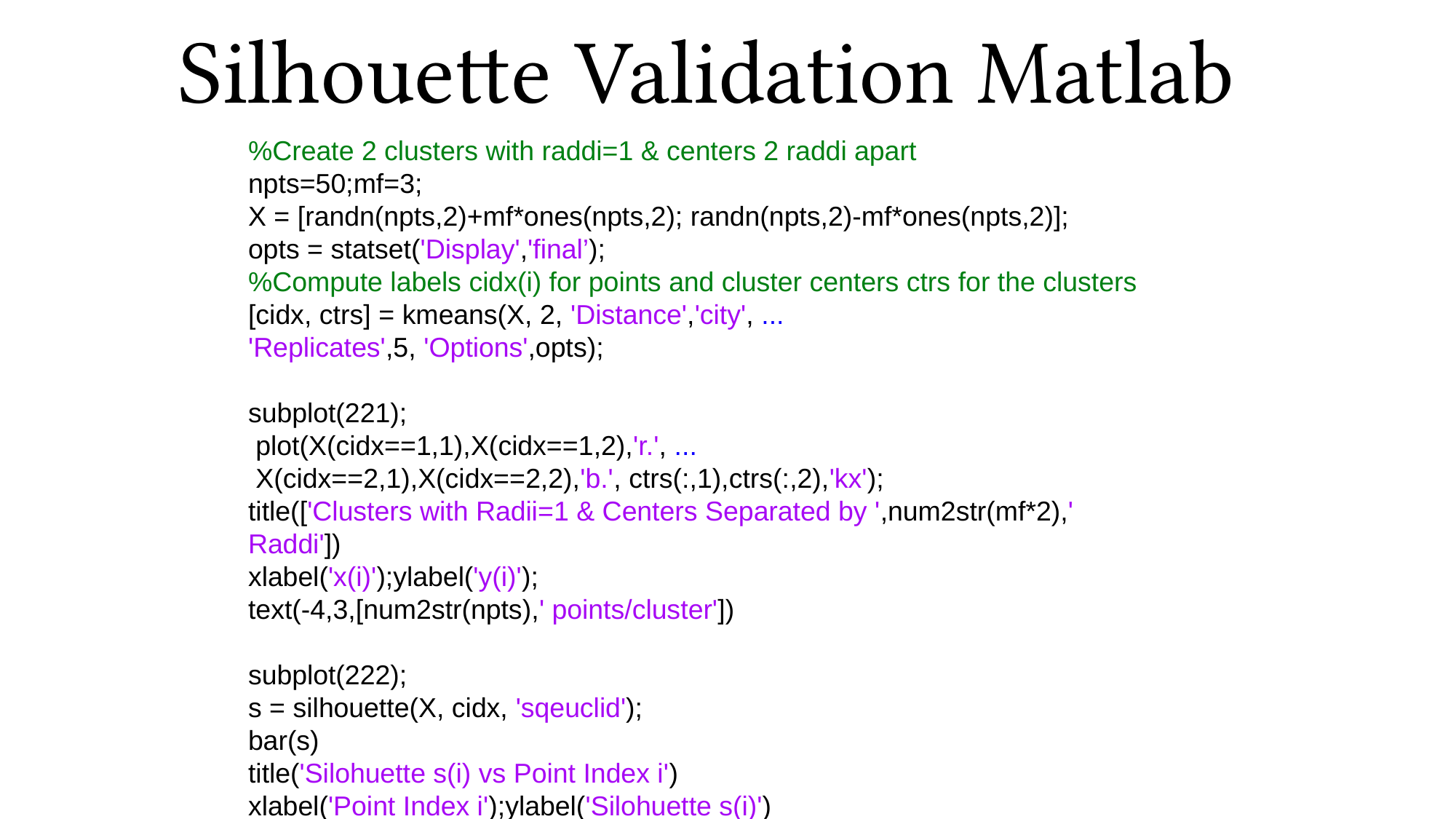

# Silhouette Validation Matlab
%Create 2 clusters with raddi=1 & centers 2 raddi apart
npts=50;mf=3;
X = [randn(npts,2)+mf*ones(npts,2); randn(npts,2)-mf*ones(npts,2)];
opts = statset('Display','final’);
%Compute labels cidx(i) for points and cluster centers ctrs for the clusters
[cidx, ctrs] = kmeans(X, 2, 'Distance','city', ...
'Replicates',5, 'Options',opts);

subplot(221);
 plot(X(cidx==1,1),X(cidx==1,2),'r.', ...
 X(cidx==2,1),X(cidx==2,2),'b.', ctrs(:,1),ctrs(:,2),'kx');
title(['Clusters with Radii=1 & Centers Separated by ',num2str(mf*2),' Raddi'])
xlabel('x(i)');ylabel('y(i)');
text(-4,3,[num2str(npts),' points/cluster'])

subplot(222);
s = silhouette(X, cidx, 'sqeuclid');
bar(s)
title('Silohuette s(i) vs Point Index i')
xlabel('Point Index i');ylabel('Silohuette s(i)')